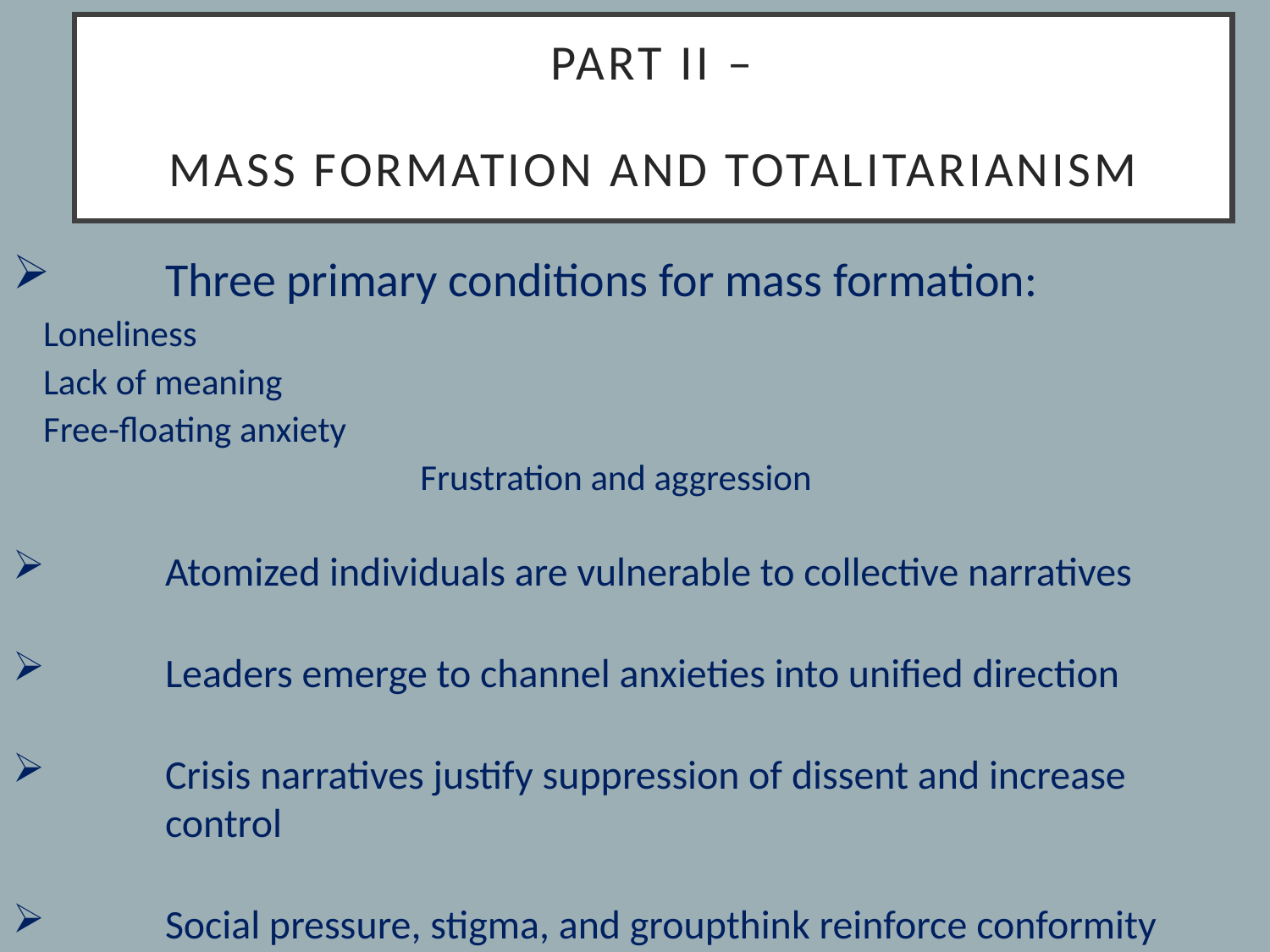

# Part II – Mass Formation and Totalitarianism
Three primary conditions for mass formation:
			Loneliness
			Lack of meaning
			Free-floating anxiety
Frustration and aggression
Atomized individuals are vulnerable to collective narratives
Leaders emerge to channel anxieties into unified direction
Crisis narratives justify suppression of dissent and increase control
Social pressure, stigma, and groupthink reinforce conformity